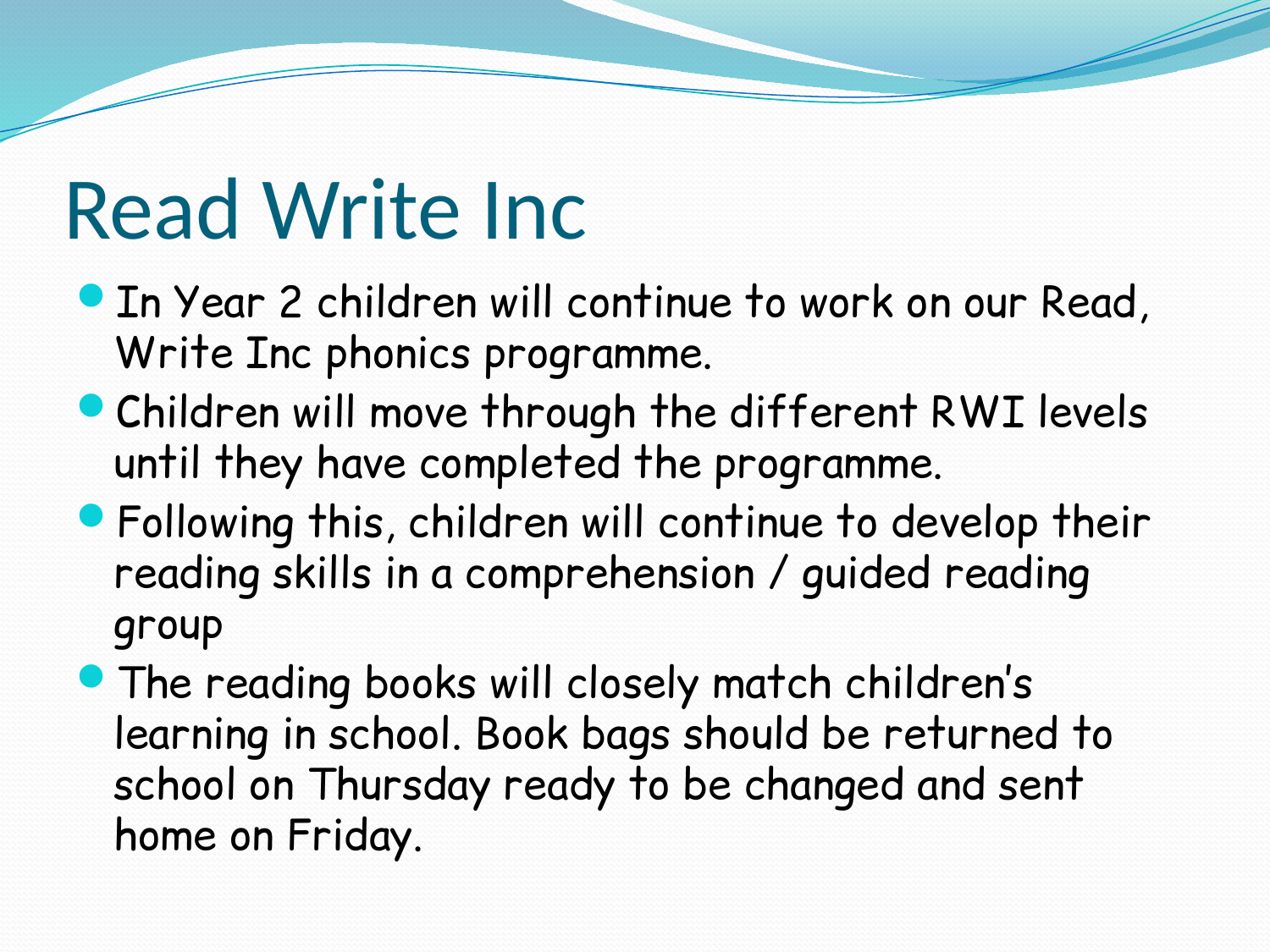

# Read Write Inc
In Year 2 children will continue to work on our Read, Write Inc phonics programme.
Children will move through the different RWI levels until they have completed the programme.
Following this, children will continue to develop their reading skills in a comprehension / guided reading group
The reading books will closely match children’s learning in school. Book bags should be returned to school on Thursday ready to be changed and sent home on Friday.